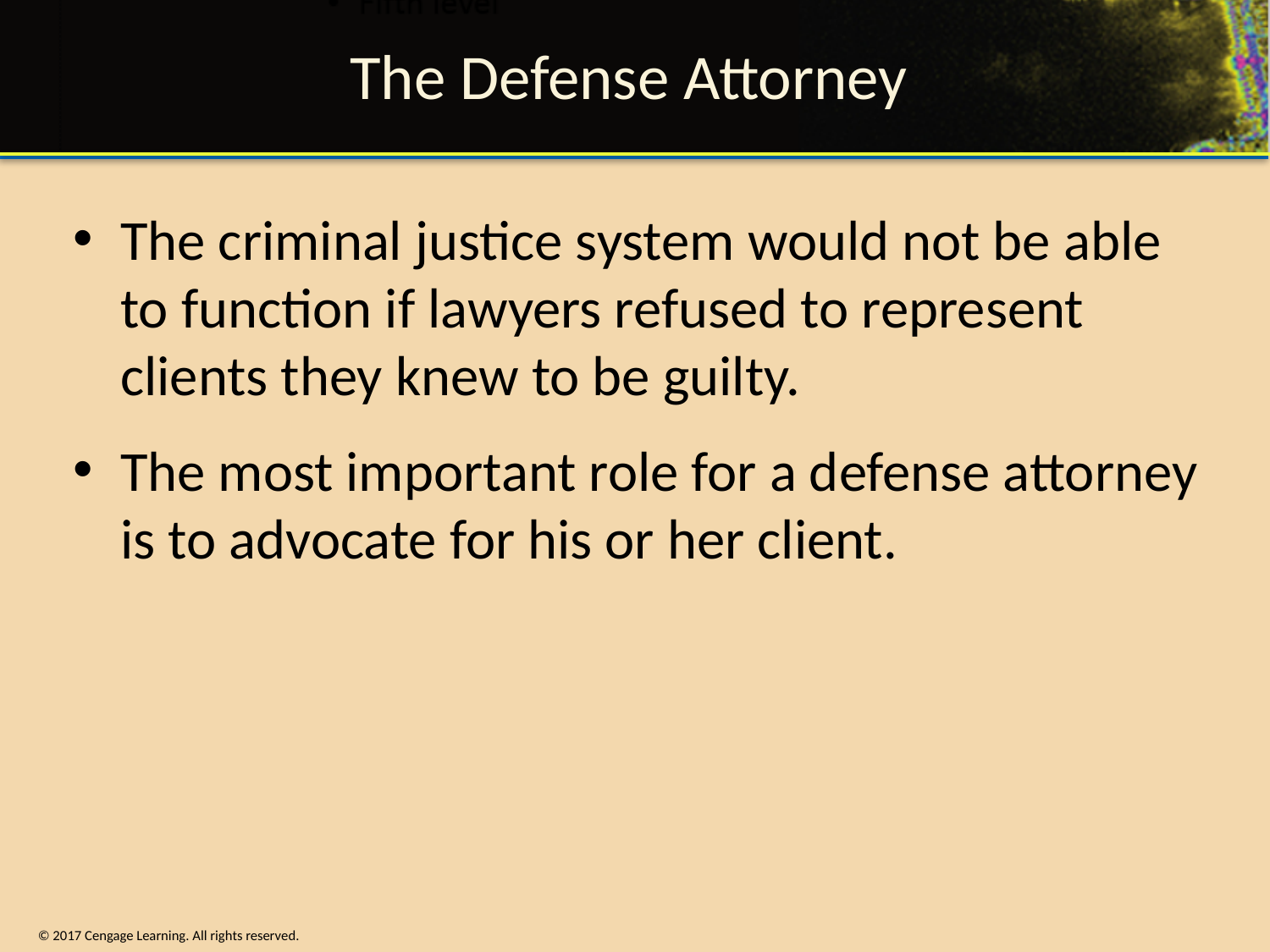

# The Defense Attorney
The criminal justice system would not be able to function if lawyers refused to represent clients they knew to be guilty.
The most important role for a defense attorney is to advocate for his or her client.